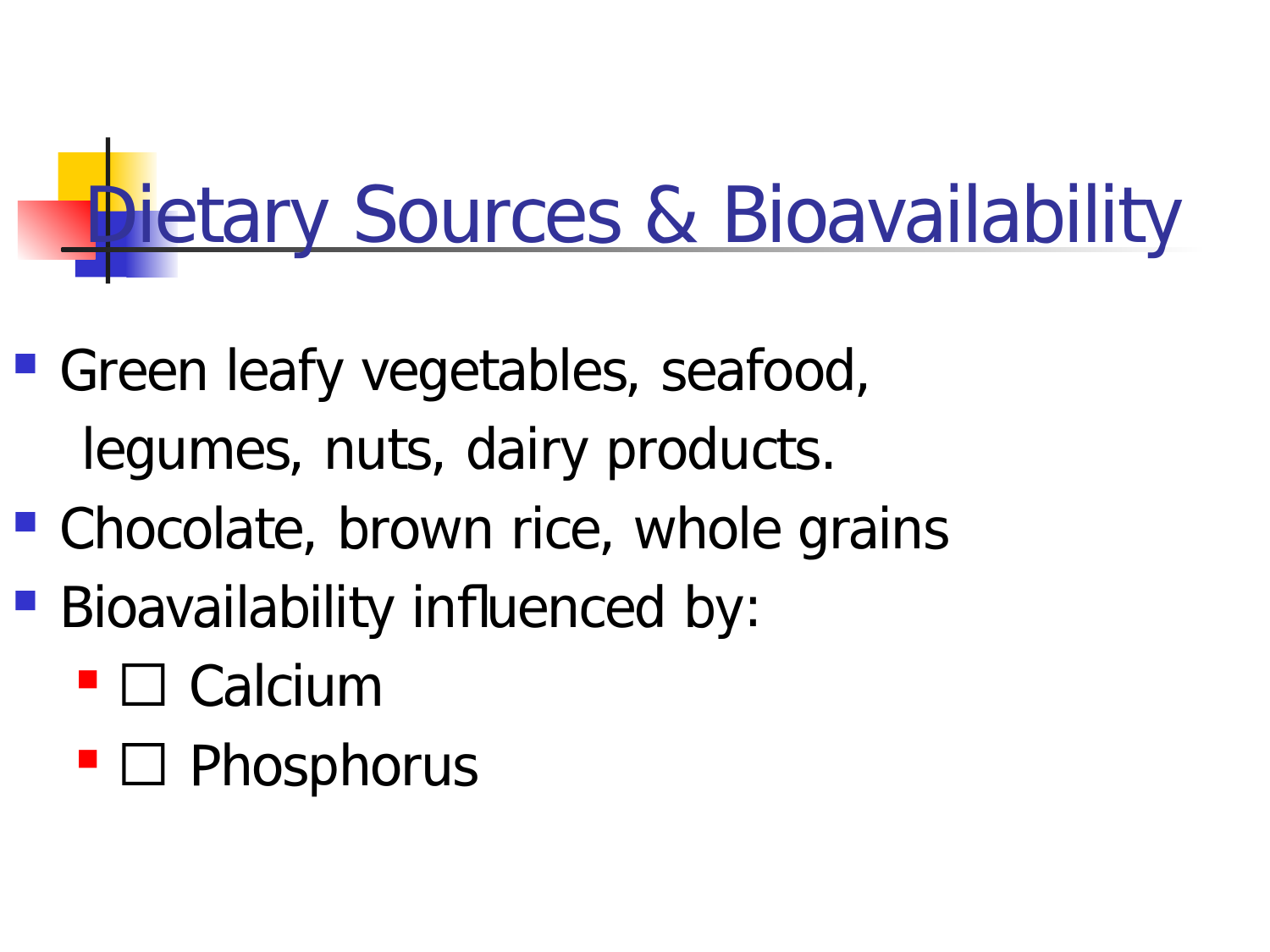

# Dietary Sources & Bioavailability
Green leafy vegetables, seafood,
    legumes, nuts, dairy products.
Chocolate, brown rice, whole grains
Bioavailability influenced by:
􀂄 Calcium
􀂄 Phosphorus